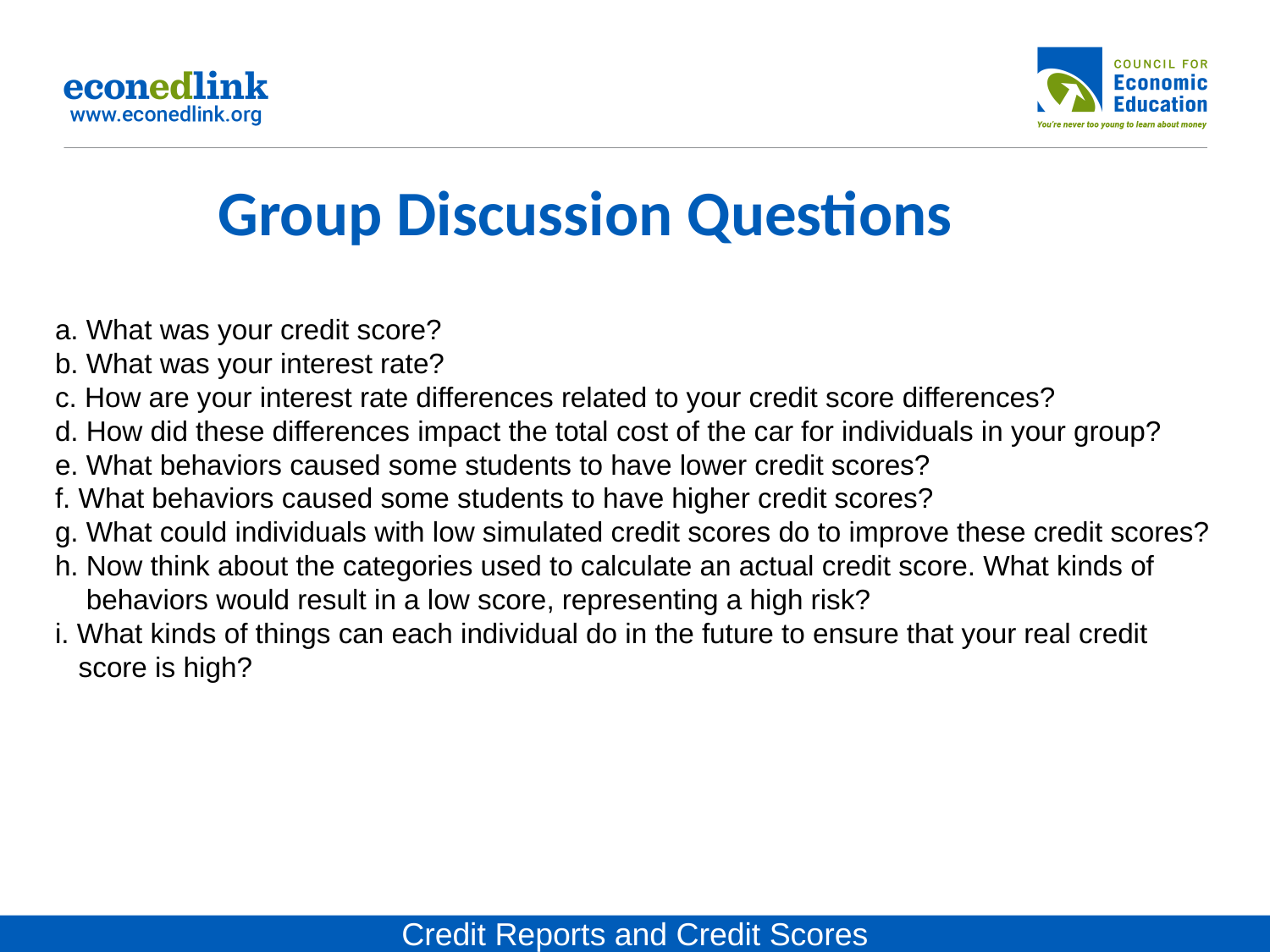

# Group Discussion Questions
a. What was your credit score?
b. What was your interest rate?
c. How are your interest rate differences related to your credit score differences?
d. How did these differences impact the total cost of the car for individuals in your group?
e. What behaviors caused some students to have lower credit scores?
f. What behaviors caused some students to have higher credit scores?
g. What could individuals with low simulated credit scores do to improve these credit scores?
h. Now think about the categories used to calculate an actual credit score. What kinds of
    behaviors would result in a low score, representing a high risk?
i. What kinds of things can each individual do in the future to ensure that your real credit
   score is high?